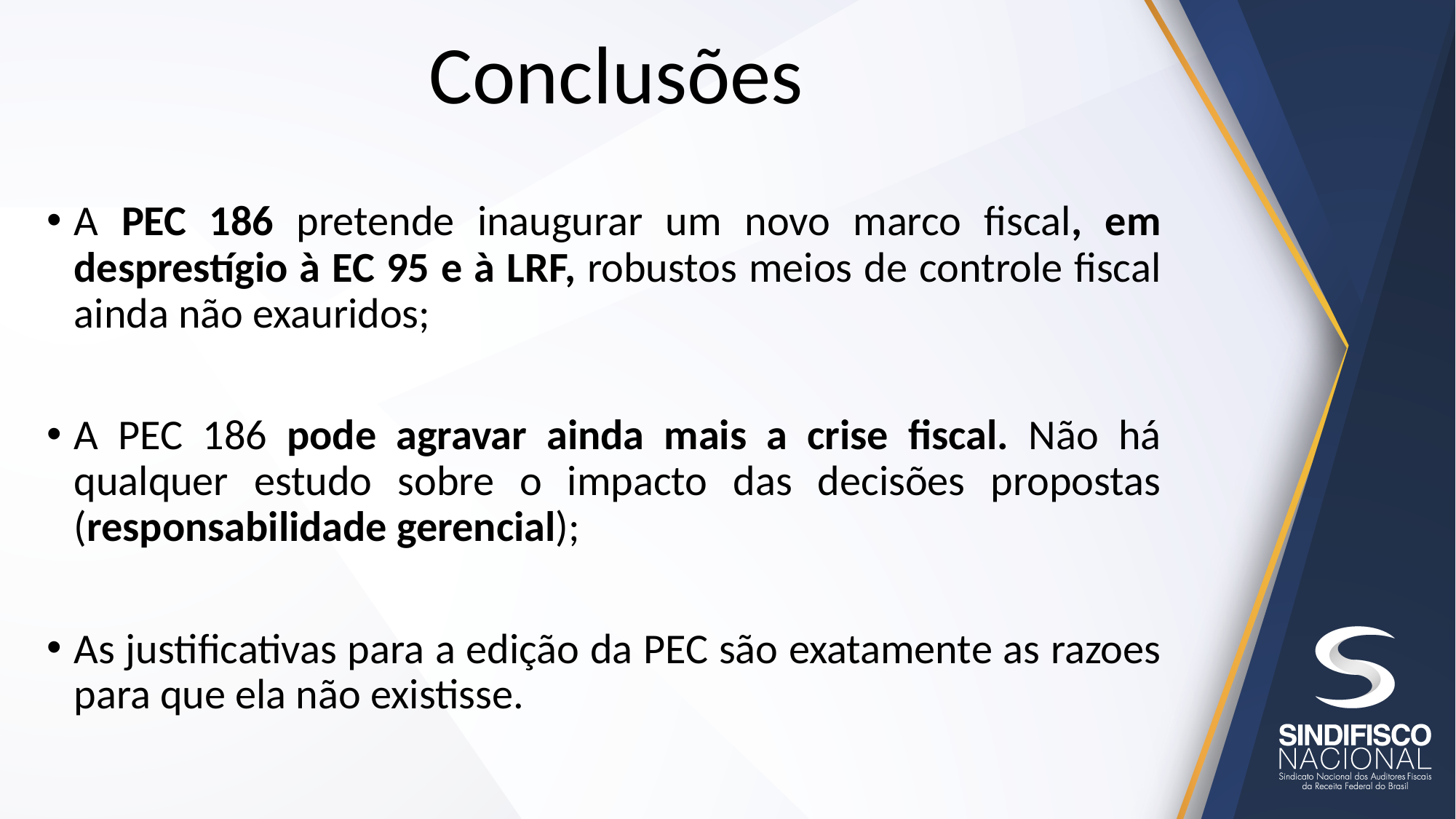

# Conclusões

A PEC 186 pretende inaugurar um novo marco fiscal, em desprestígio à EC 95 e à LRF, robustos meios de controle fiscal ainda não exauridos;

A PEC 186 pode agravar ainda mais a crise fiscal. Não há qualquer estudo sobre o impacto das decisões propostas (responsabilidade gerencial);

As justificativas para a edição da PEC são exatamente as razoes para que ela não existisse.